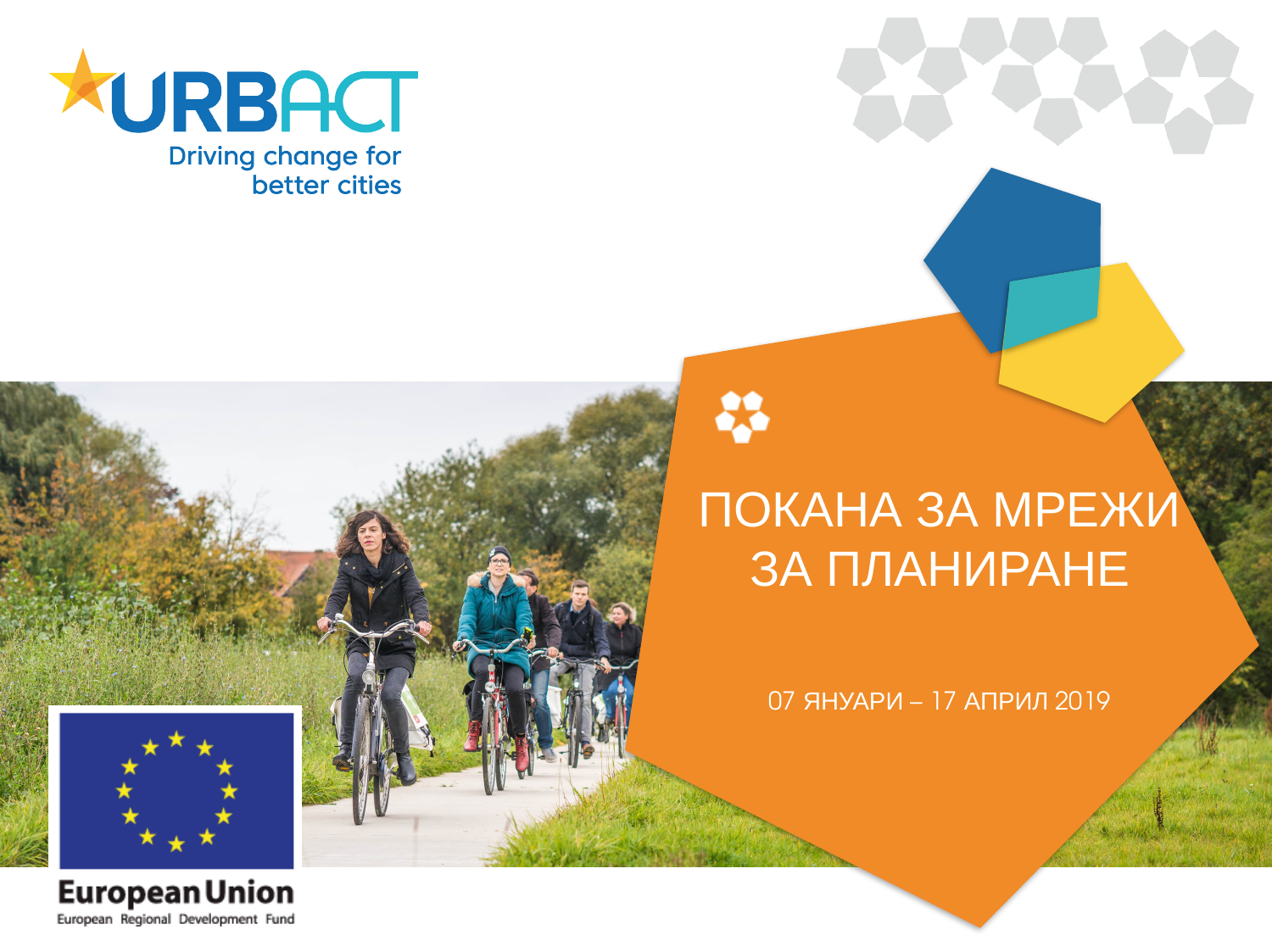

# Покана за мрежи за планиране 07 януари – 17 април 2019